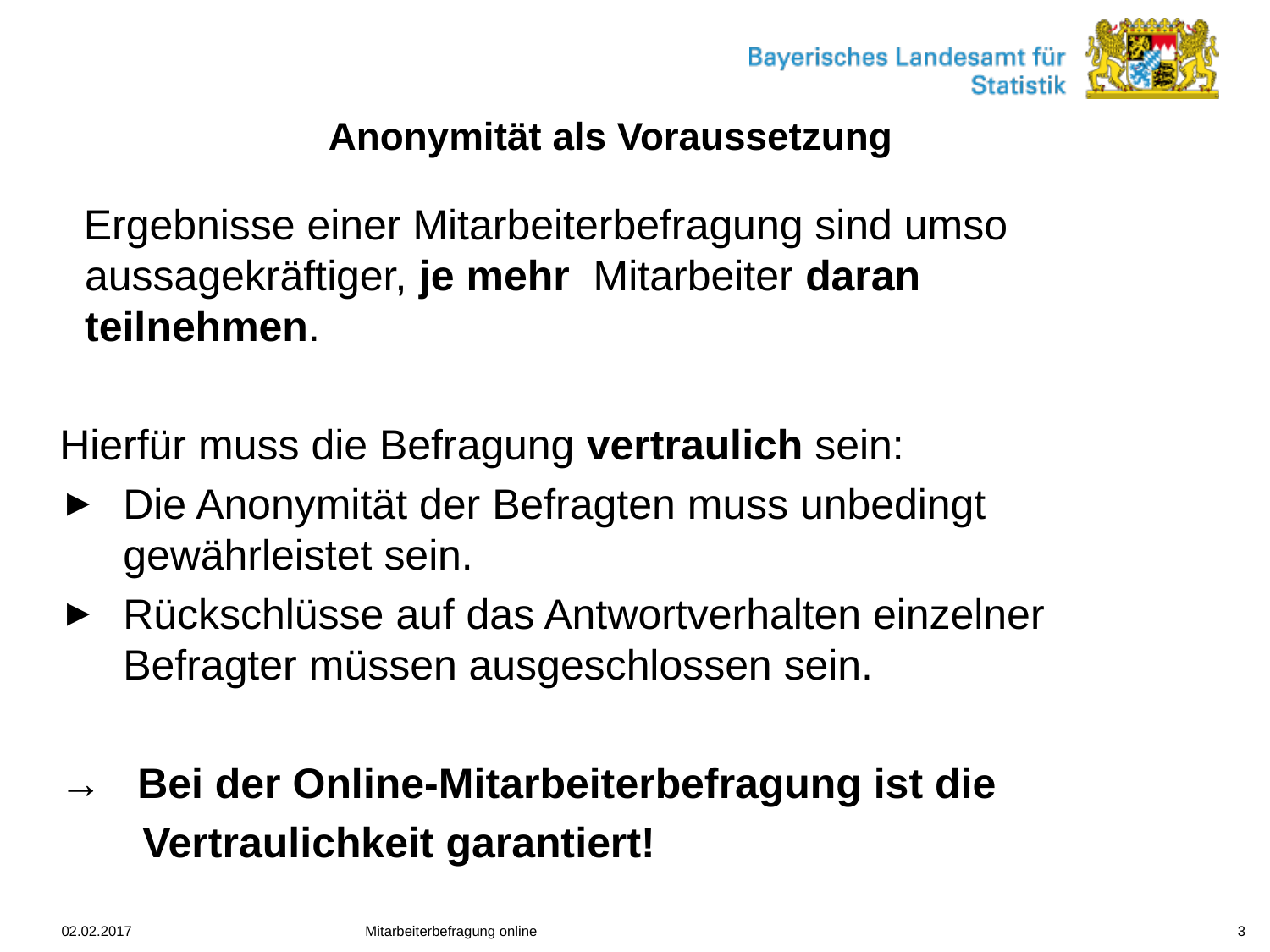

# Anonymität als Voraussetzung
Ergebnisse einer Mitarbeiterbefragung sind umso aussagekräftiger, je mehr  Mitarbeiter daran teilnehmen.

Hierfür muss die Befragung vertraulich sein:
Die Anonymität der Befragten muss unbedingt gewährleistet sein.
Rückschlüsse auf das Antwortverhalten einzelner Befragter müssen ausgeschlossen sein.

→   Bei der Online-Mitarbeiterbefragung ist die
       Vertraulichkeit garantiert!

02.02.2017
Mitarbeiterbefragung online
3